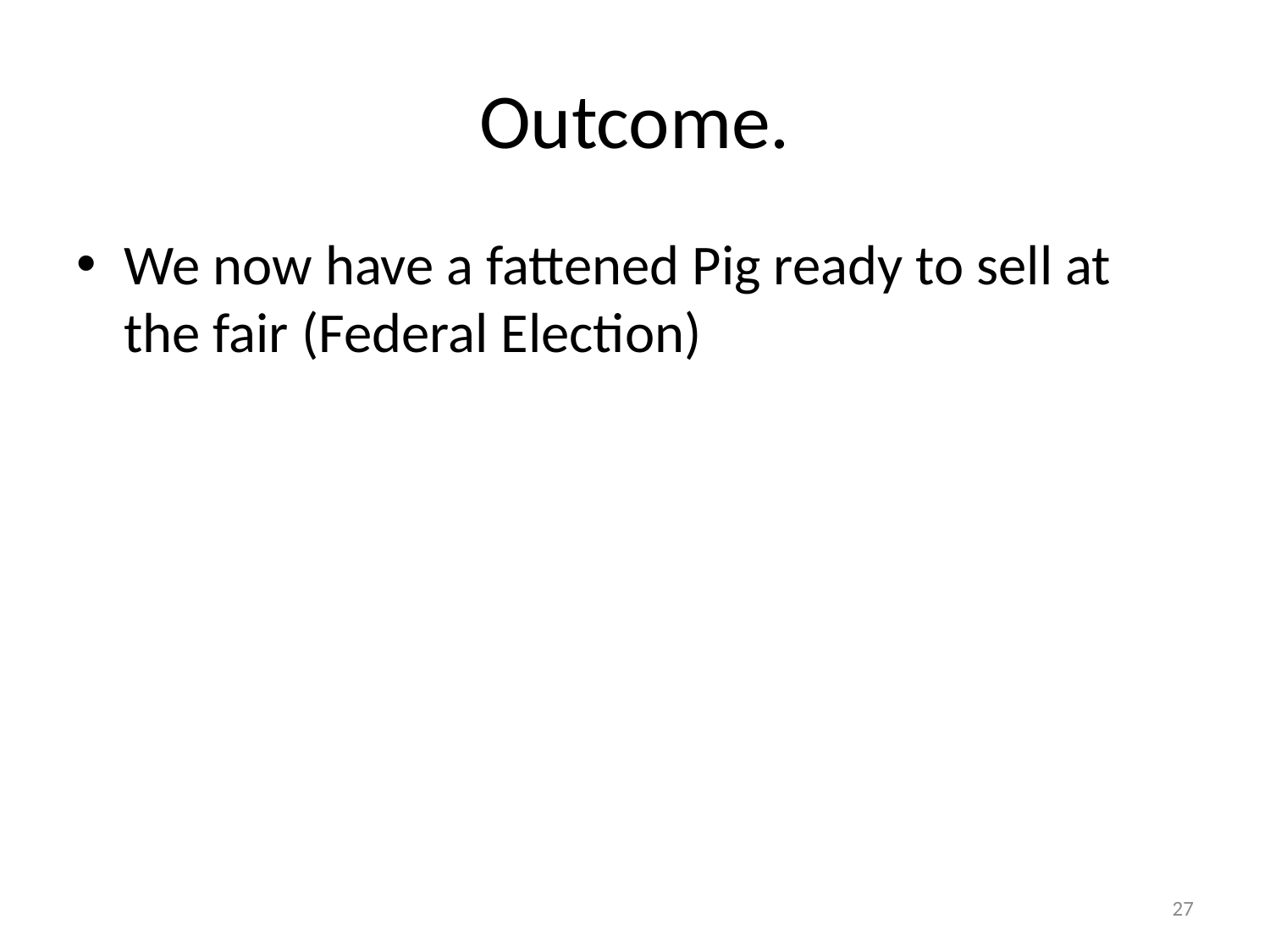

# Outcome.
We now have a fattened Pig ready to sell at the fair (Federal Election)
27